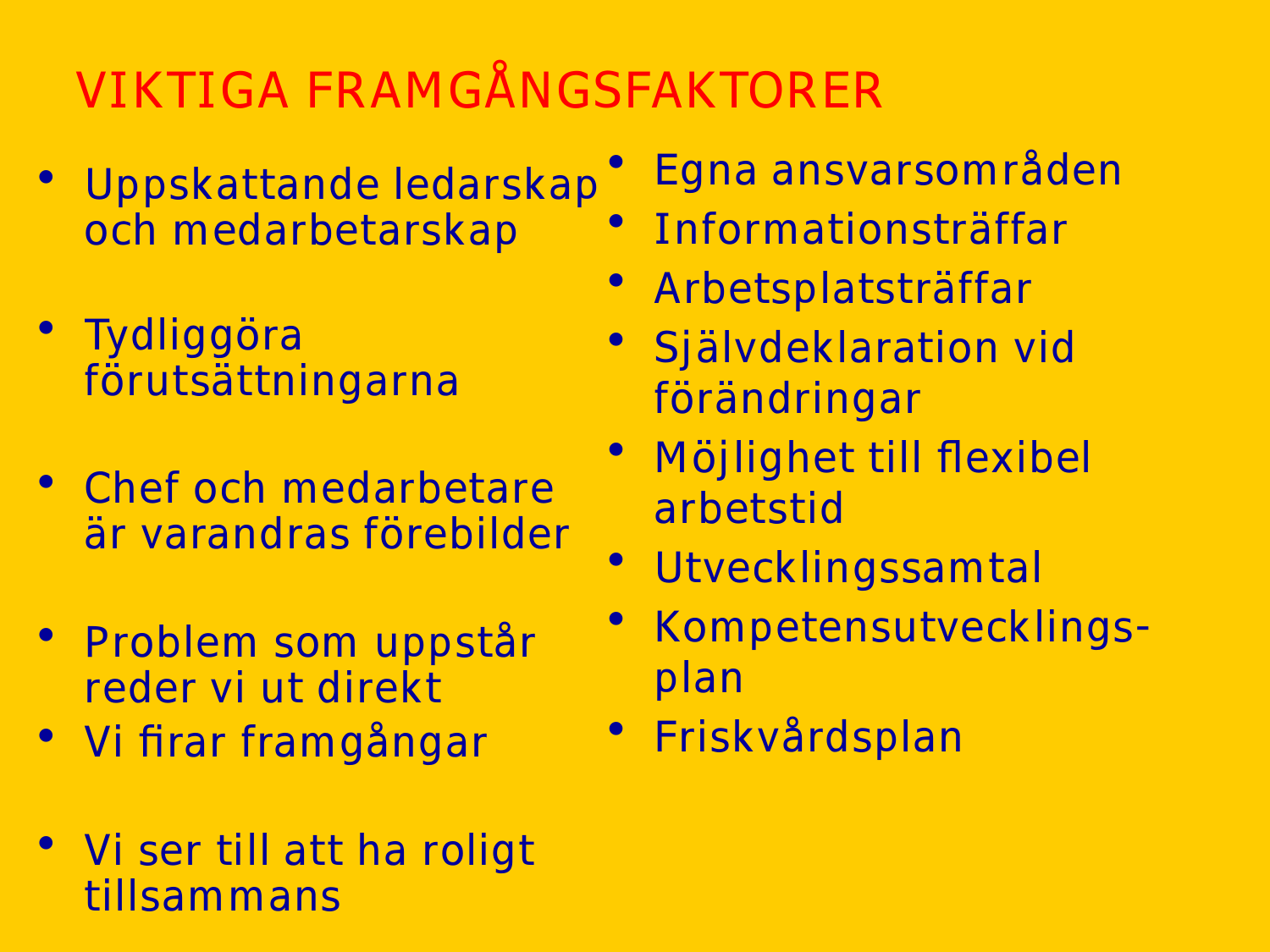

# VIKTIGA FRAMGÅNGSFAKTORER
Egna ansvarsområden
Informationsträffar
Arbetsplatsträffar
Självdeklaration vid förändringar
Möjlighet till flexibel arbetstid
Utvecklingssamtal
Kompetensutvecklings-plan
Friskvårdsplan

Uppskattande ledarskap och medarbetarskap
Tydliggöra förutsättningarna

Chef och medarbetare är varandras förebilder

Problem som uppstår reder vi ut direkt
Vi firar framgångar

Vi ser till att ha roligt tillsammans